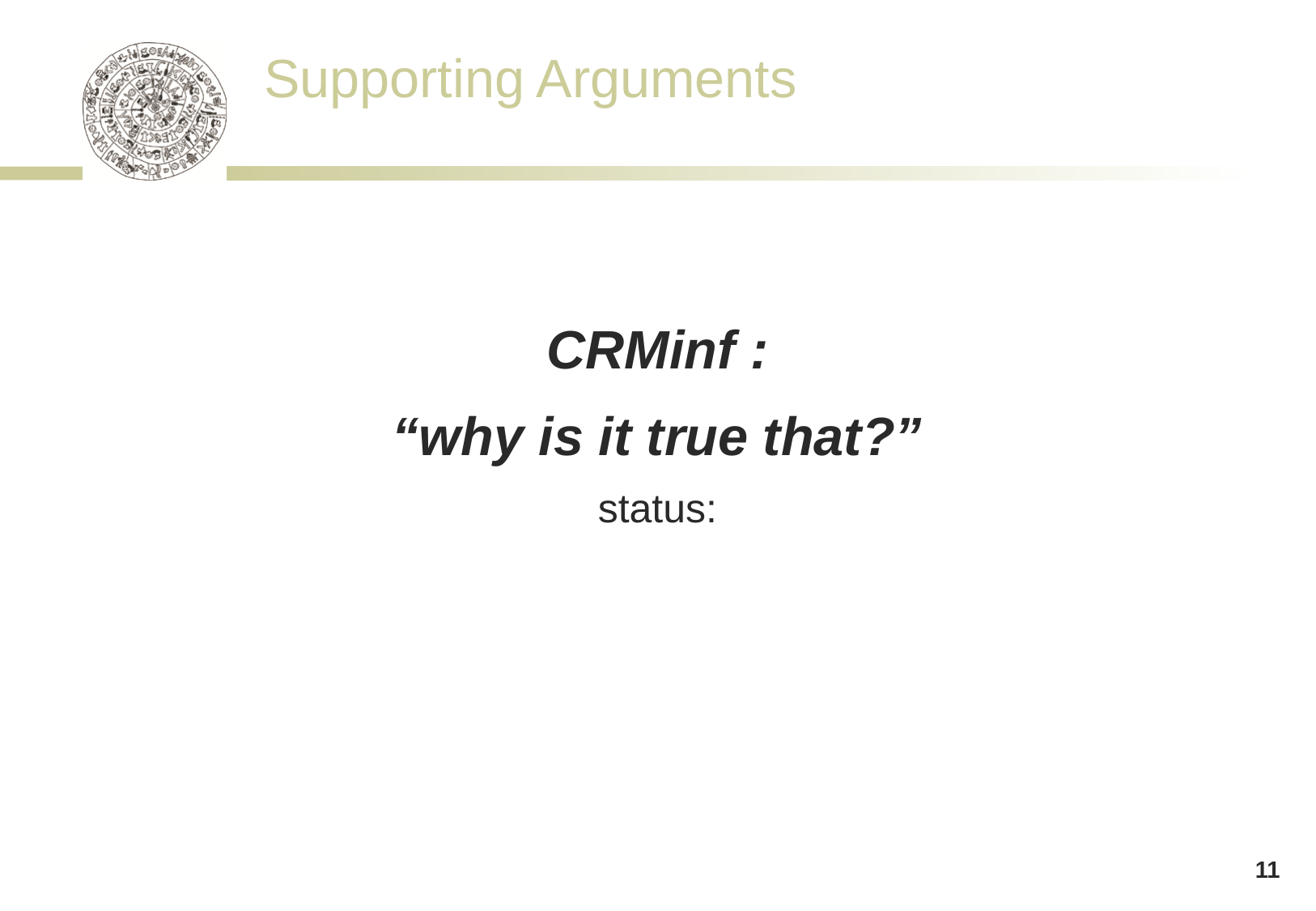

CRMinf :
“why is it true that?”
status:

11